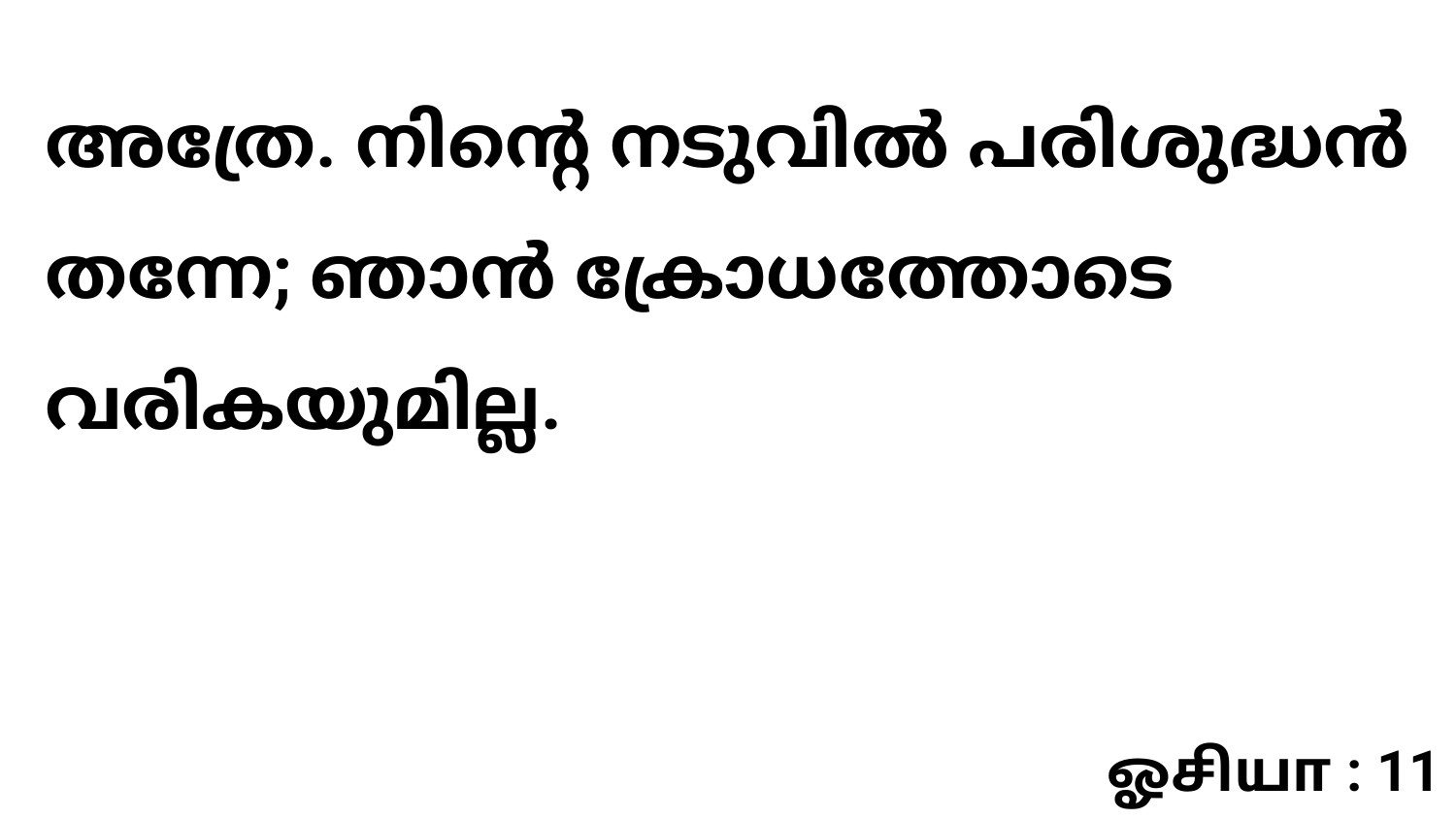

അത്രേ. നിന്റെ നടുവിൽ പരിശുദ്ധൻ തന്നേ; ഞാൻ ക്രോധത്തോടെ വരികയുമില്ല.
ஓசியா : 11